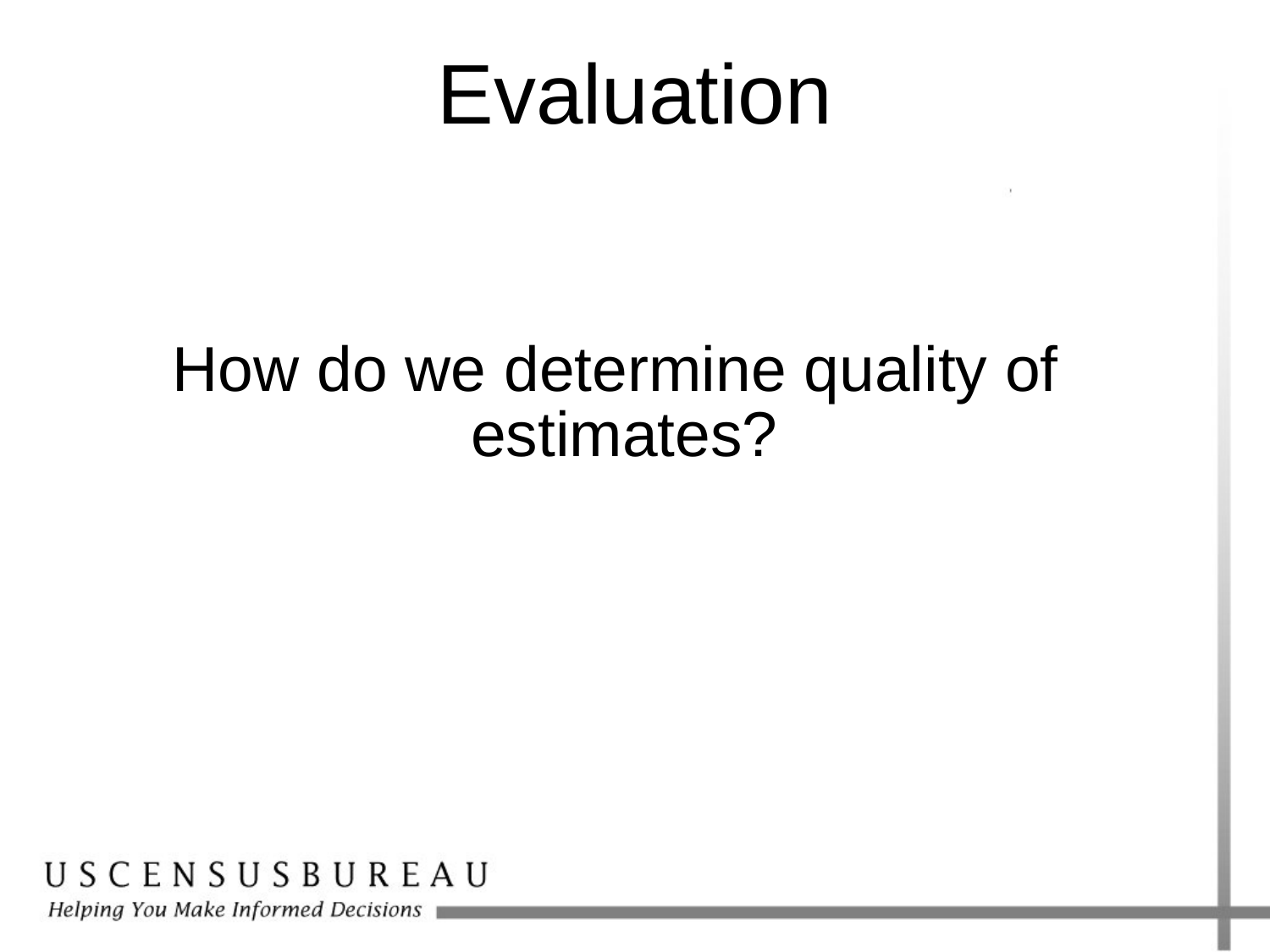

# Evaluation

How do we determine quality of
estimates?